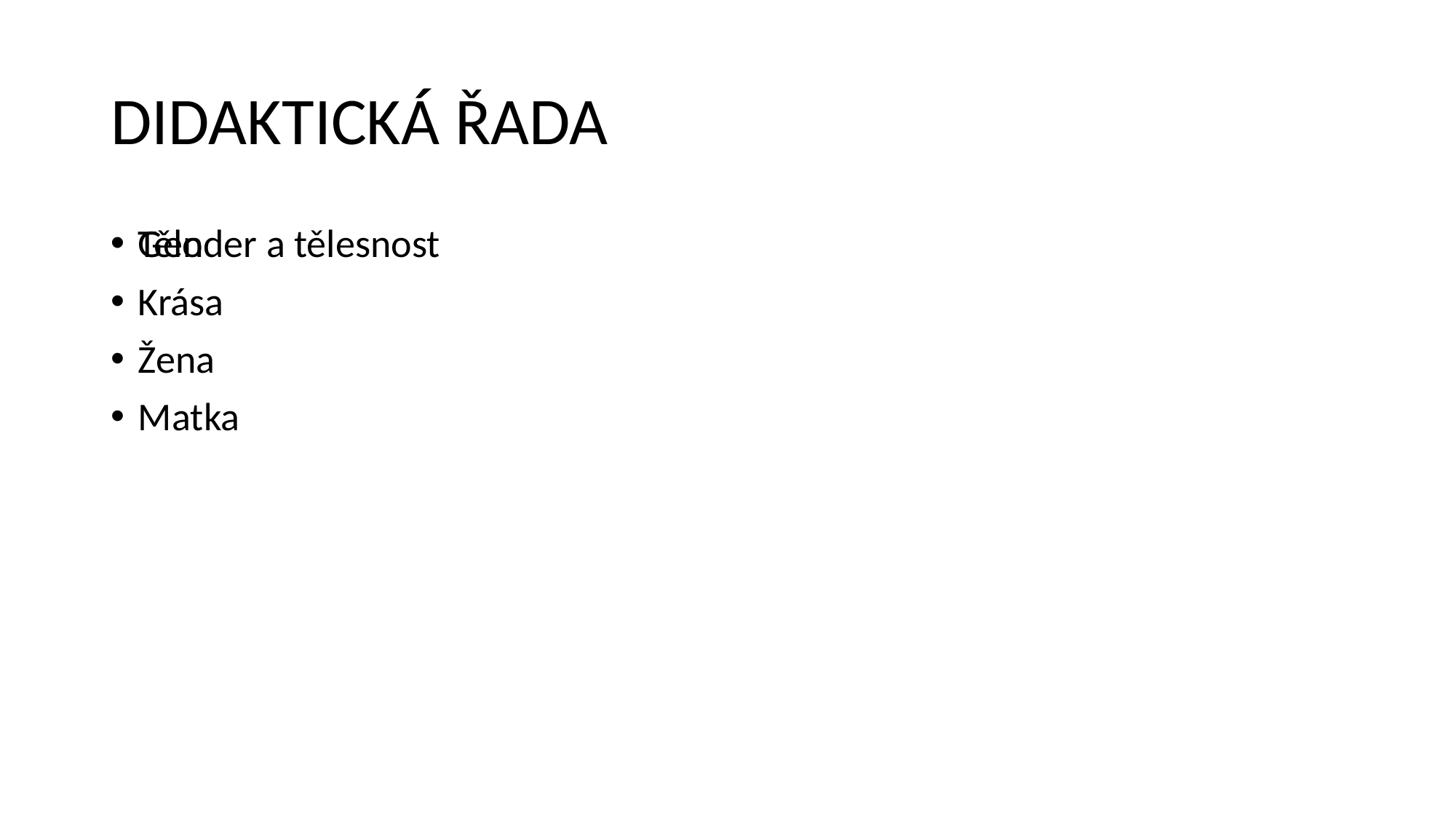

# DIDAKTICKÁ ŘADA
Gender a tělesnost
Tělo
Krása
Žena
Matka